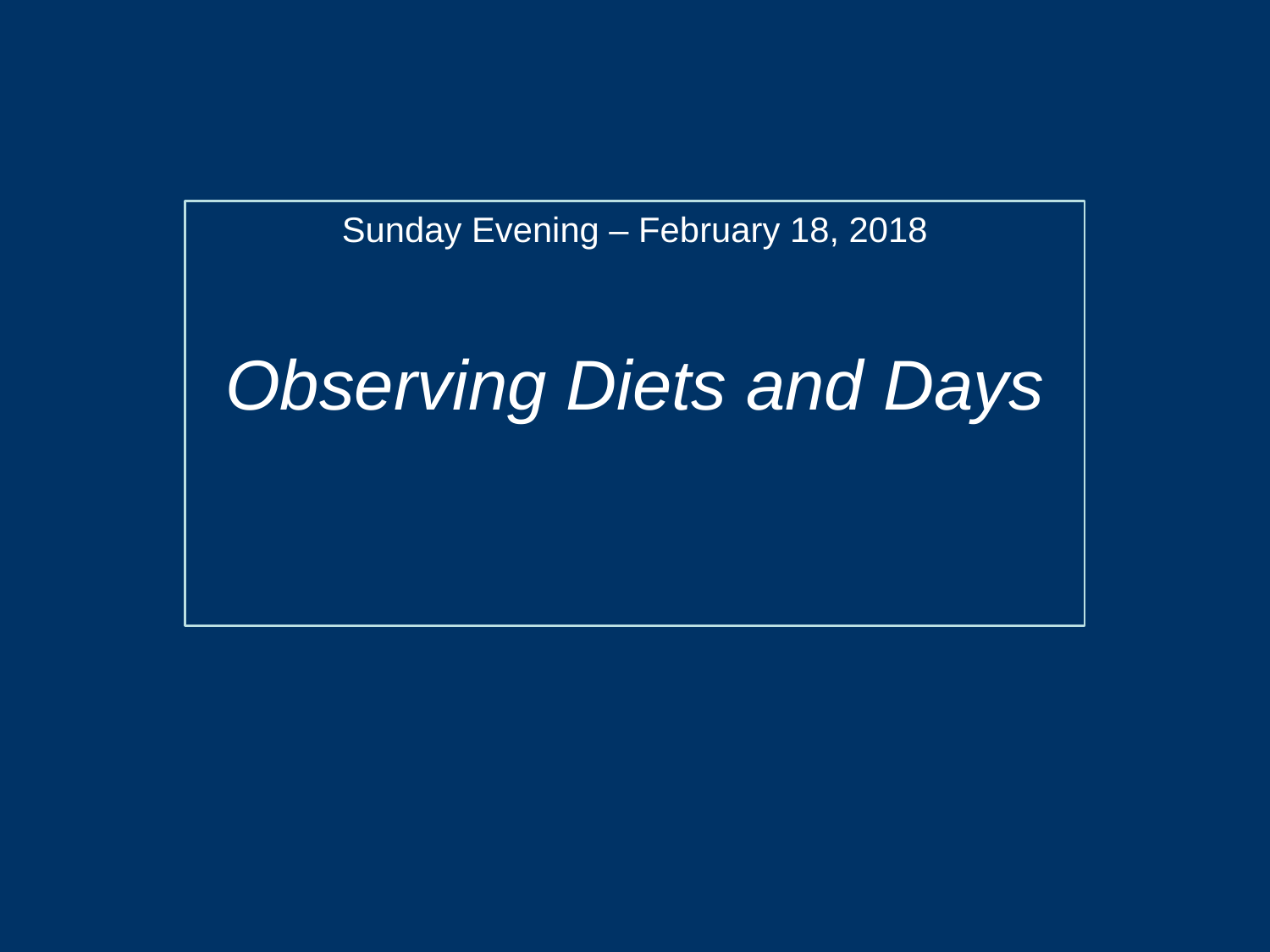

Sunday Evening – February 18, 2018

Observing Diets and Days